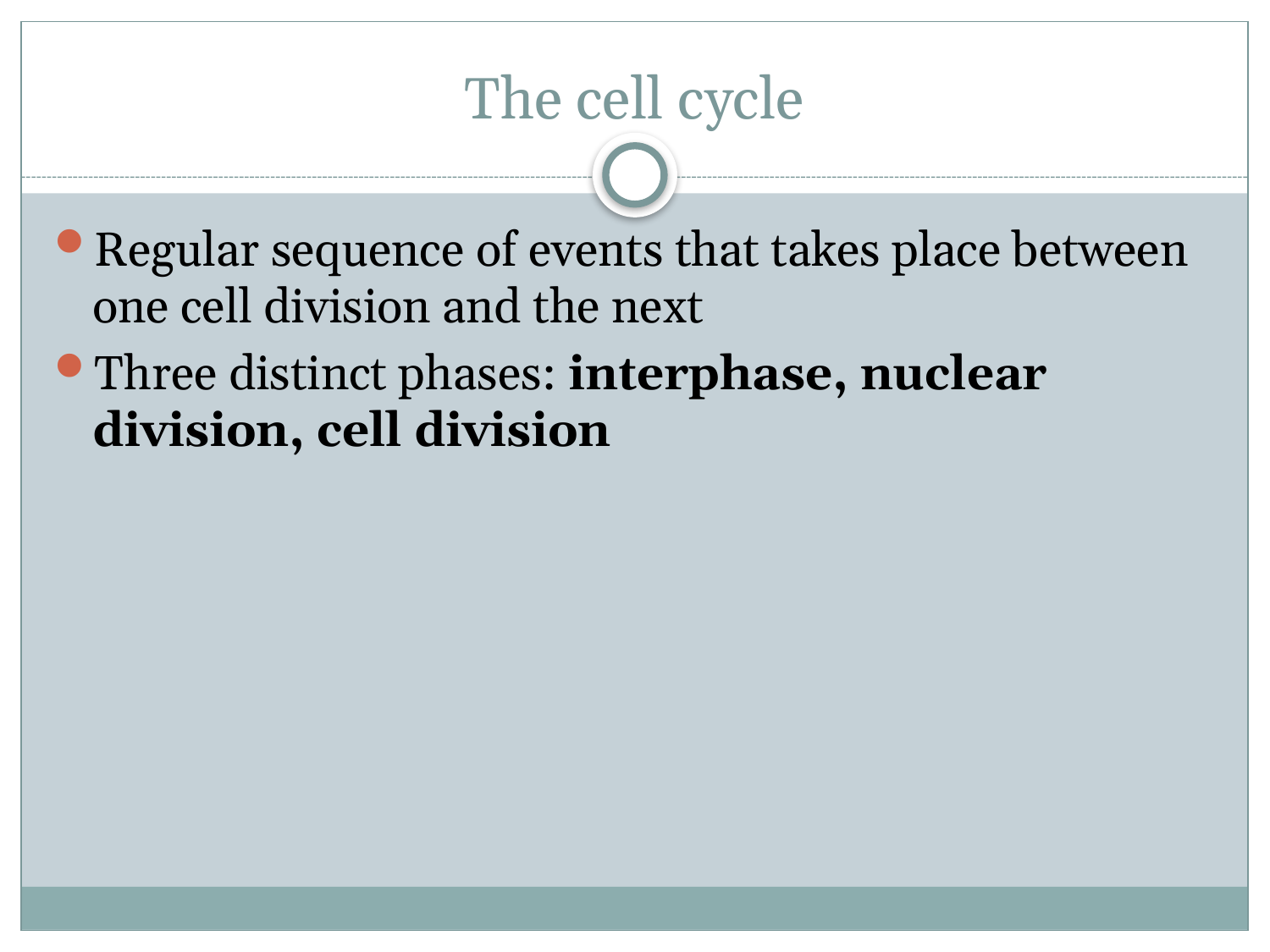

# The cell cycle
Regular sequence of events that takes place between one cell division and the next
Three distinct phases: interphase, nuclear division, cell division